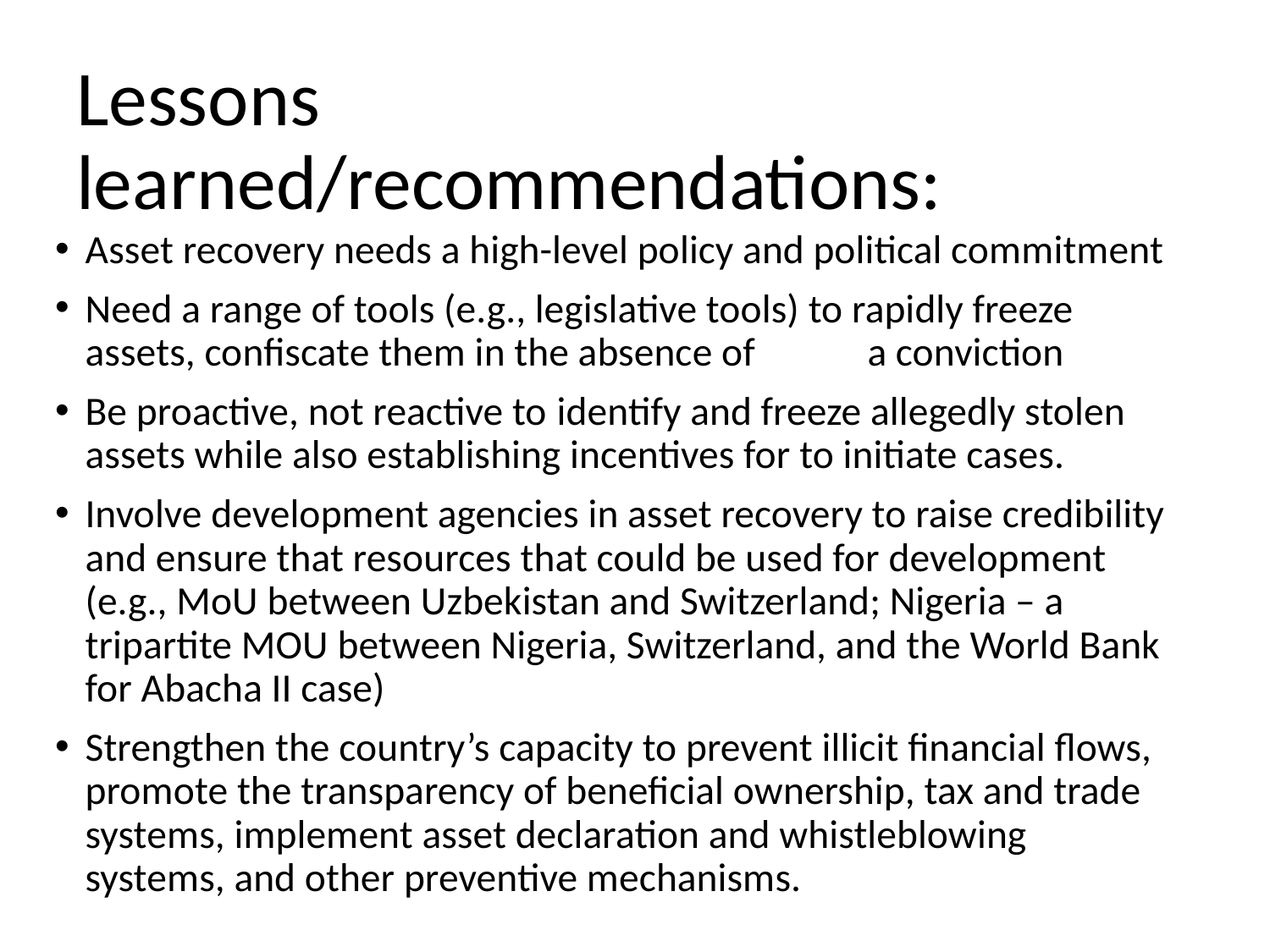

# Lessons learned/recommendations:
Asset recovery needs a high-level policy and political commitment
Need a range of tools (e.g., legislative tools) to rapidly freeze assets, confiscate them in the absence of	a conviction
Be proactive, not reactive to identify and freeze allegedly stolen assets while also establishing incentives for to initiate cases.
Involve development agencies in asset recovery to raise credibility and ensure that resources that could be used for development (e.g., MoU between Uzbekistan and Switzerland; Nigeria – a tripartite MOU between Nigeria, Switzerland, and the World Bank for Abacha II case)
Strengthen the country’s capacity to prevent illicit financial flows, promote the transparency of beneficial ownership, tax and trade systems, implement asset declaration and whistleblowing systems, and other preventive mechanisms.